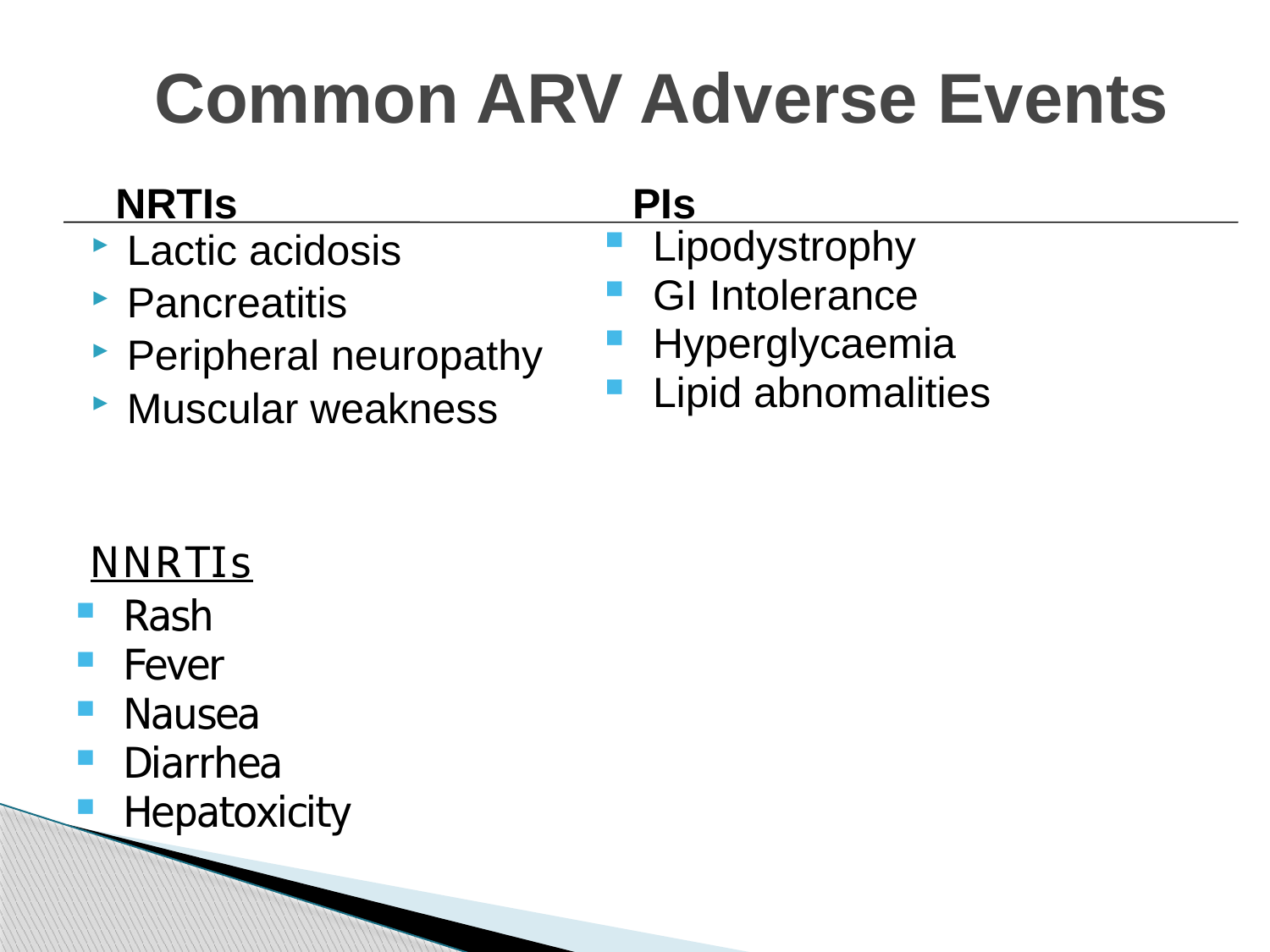

# Common ARV Adverse Events
NRTIs
PIs
Lactic acidosis
Pancreatitis
Peripheral neuropathy
Muscular weakness

Lipodystrophy
GI Intolerance
Hyperglycaemia
Lipid abnomalities

NNRTIs
Rash
Fever
Nausea
Diarrhea
Hepatoxicity